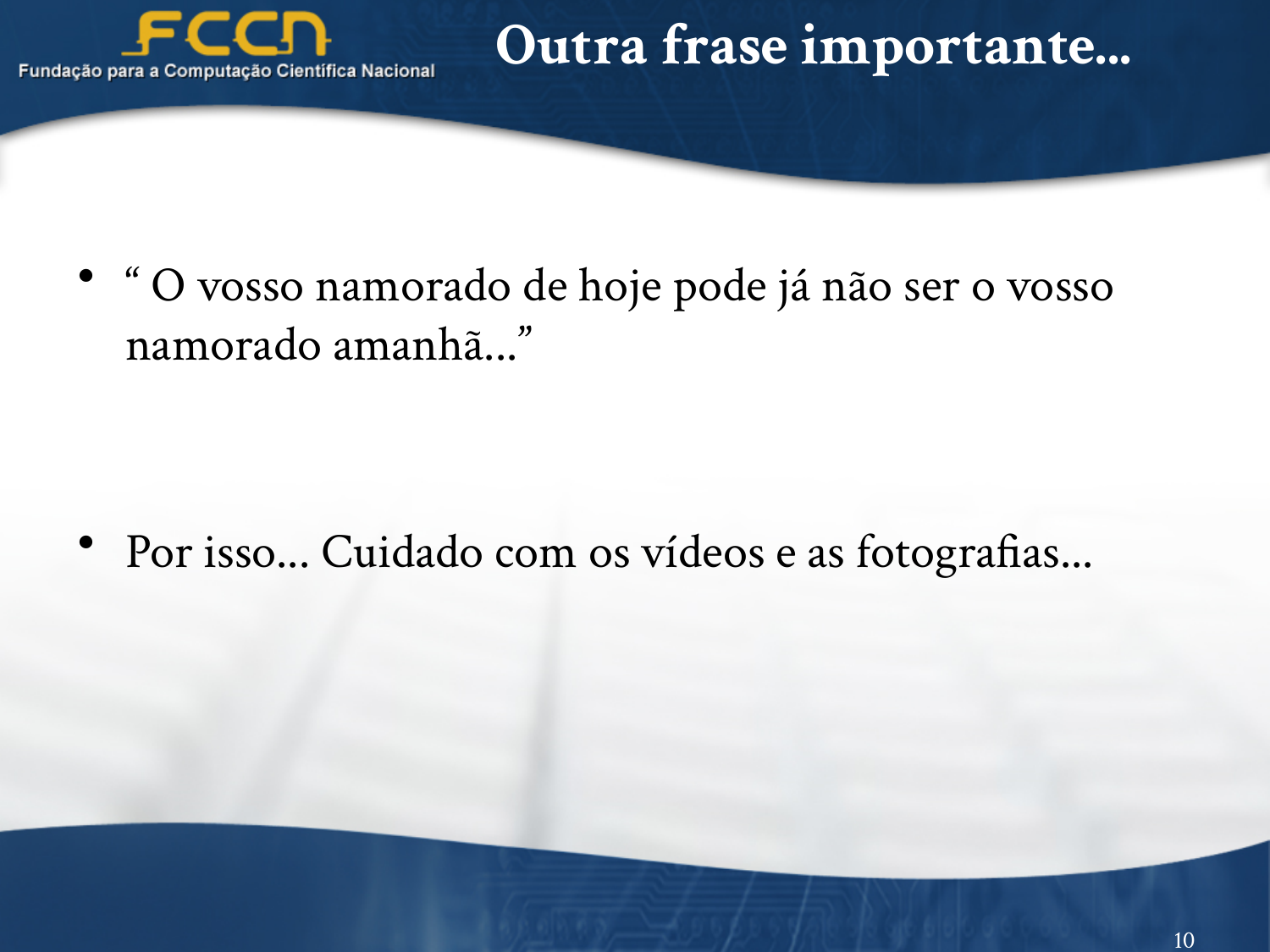

# Outra frase importante...

“ O vosso namorado de hoje pode já não ser o vosso namorado amanhã...”

Por isso... Cuidado com os vídeos e as fotografias...

10